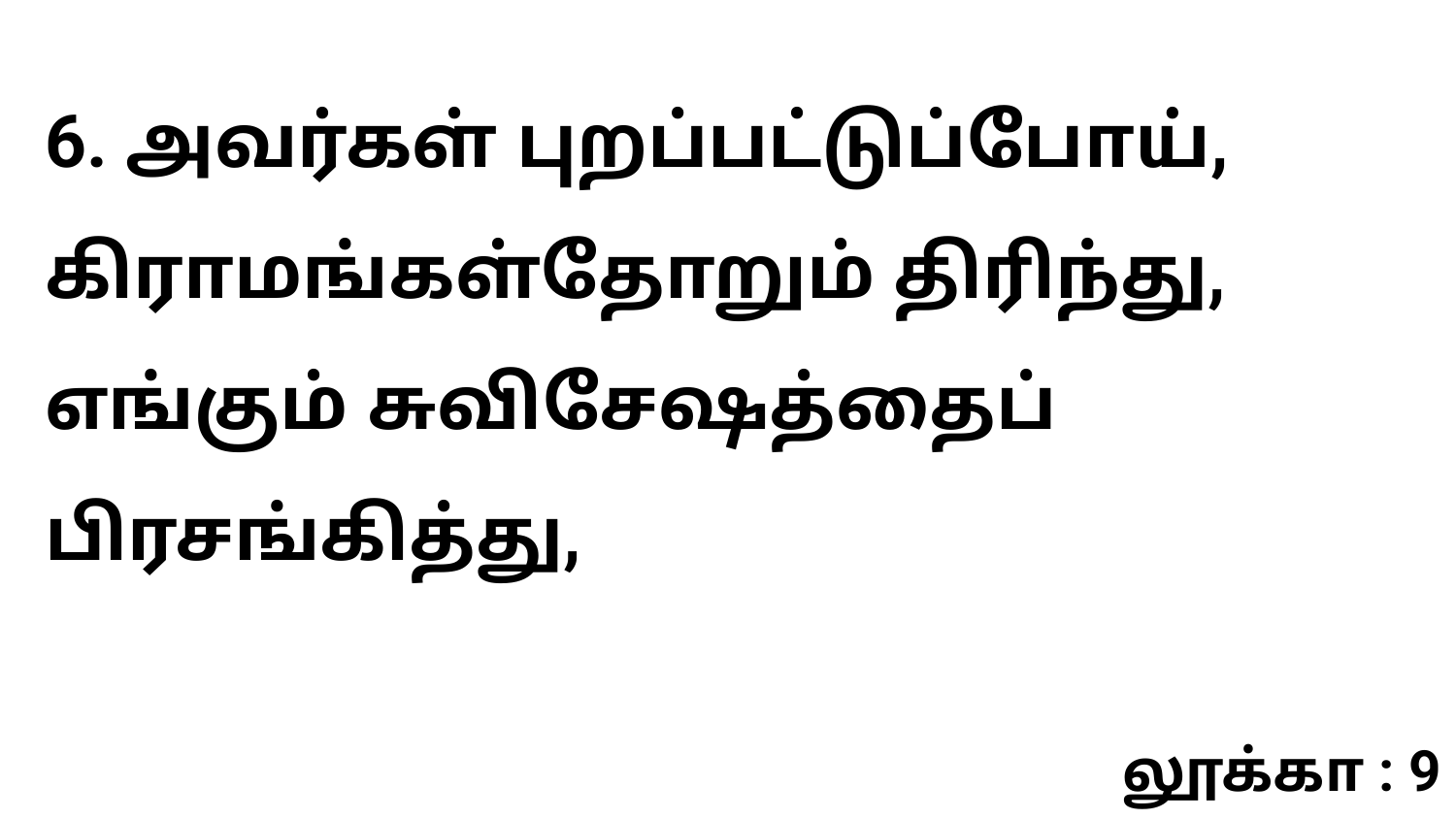

6. அவர்கள் புறப்பட்டுப்போய், கிராமங்கள்தோறும் திரிந்து, எங்கும் சுவிசேஷத்தைப் பிரசங்கித்து,
லூக்கா : 9